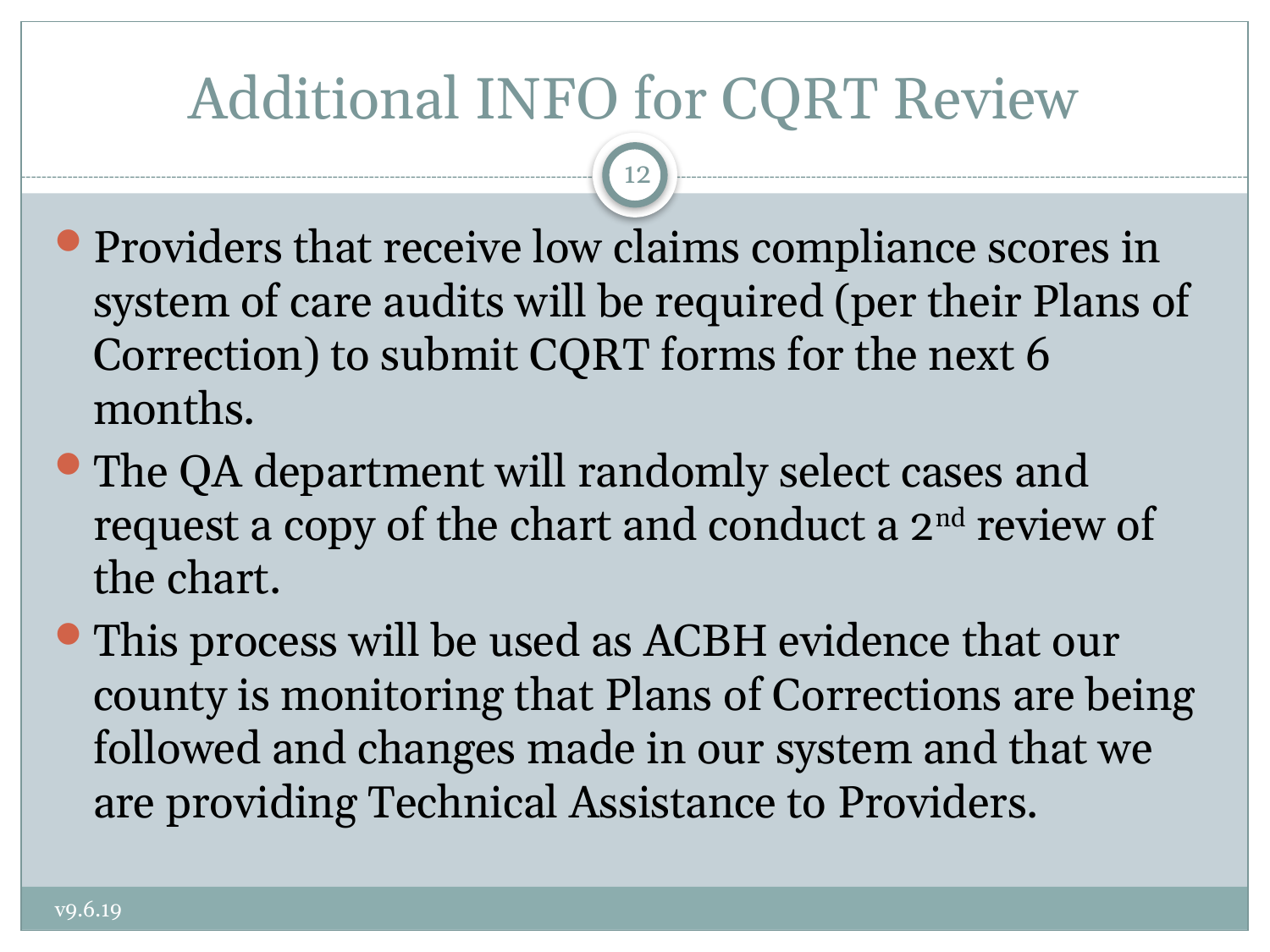

# Additional INFO for CQRT Review
12
Providers that receive low claims compliance scores in system of care audits will be required (per their Plans of Correction) to submit CQRT forms for the next 6 months.
The QA department will randomly select cases and request a copy of the chart and conduct a 2nd review of the chart.
This process will be used as ACBH evidence that our county is monitoring that Plans of Corrections are being followed and changes made in our system and that we are providing Technical Assistance to Providers.
v9.6.19